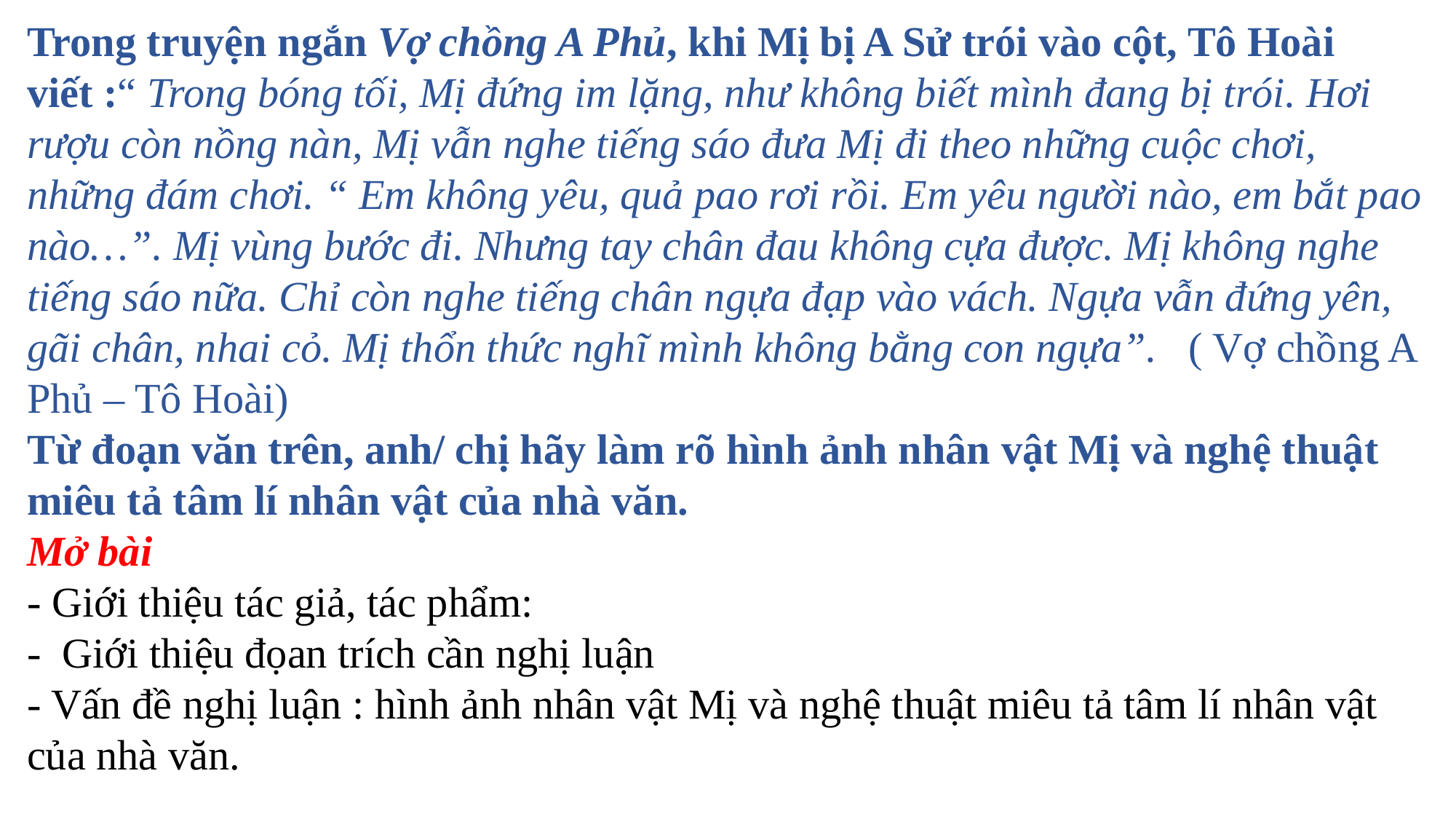

Trong truyện ngắn Vợ chồng A Phủ, khi Mị bị A Sử trói vào cột, Tô Hoài viết :“ Trong bóng tối, Mị đứng im lặng, như không biết mình đang bị trói. Hơi rượu còn nồng nàn, Mị vẫn nghe tiếng sáo đưa Mị đi theo những cuộc chơi, những đám chơi. “ Em không yêu, quả pao rơi rồi. Em yêu người nào, em bắt pao nào…”. Mị vùng bước đi. Nhưng tay chân đau không cựa được. Mị không nghe tiếng sáo nữa. Chỉ còn nghe tiếng chân ngựa đạp vào vách. Ngựa vẫn đứng yên, gãi chân, nhai cỏ. Mị thổn thức nghĩ mình không bằng con ngựa”.   ( Vợ chồng A Phủ – Tô Hoài)
Từ đoạn văn trên, anh/ chị hãy làm rõ hình ảnh nhân vật Mị và nghệ thuật miêu tả tâm lí nhân vật của nhà văn.
Mở bài
- Giới thiệu tác giả, tác phẩm:
-  Giới thiệu đọan trích cần nghị luận
- Vấn đề nghị luận : hình ảnh nhân vật Mị và nghệ thuật miêu tả tâm lí nhân vật của nhà văn.